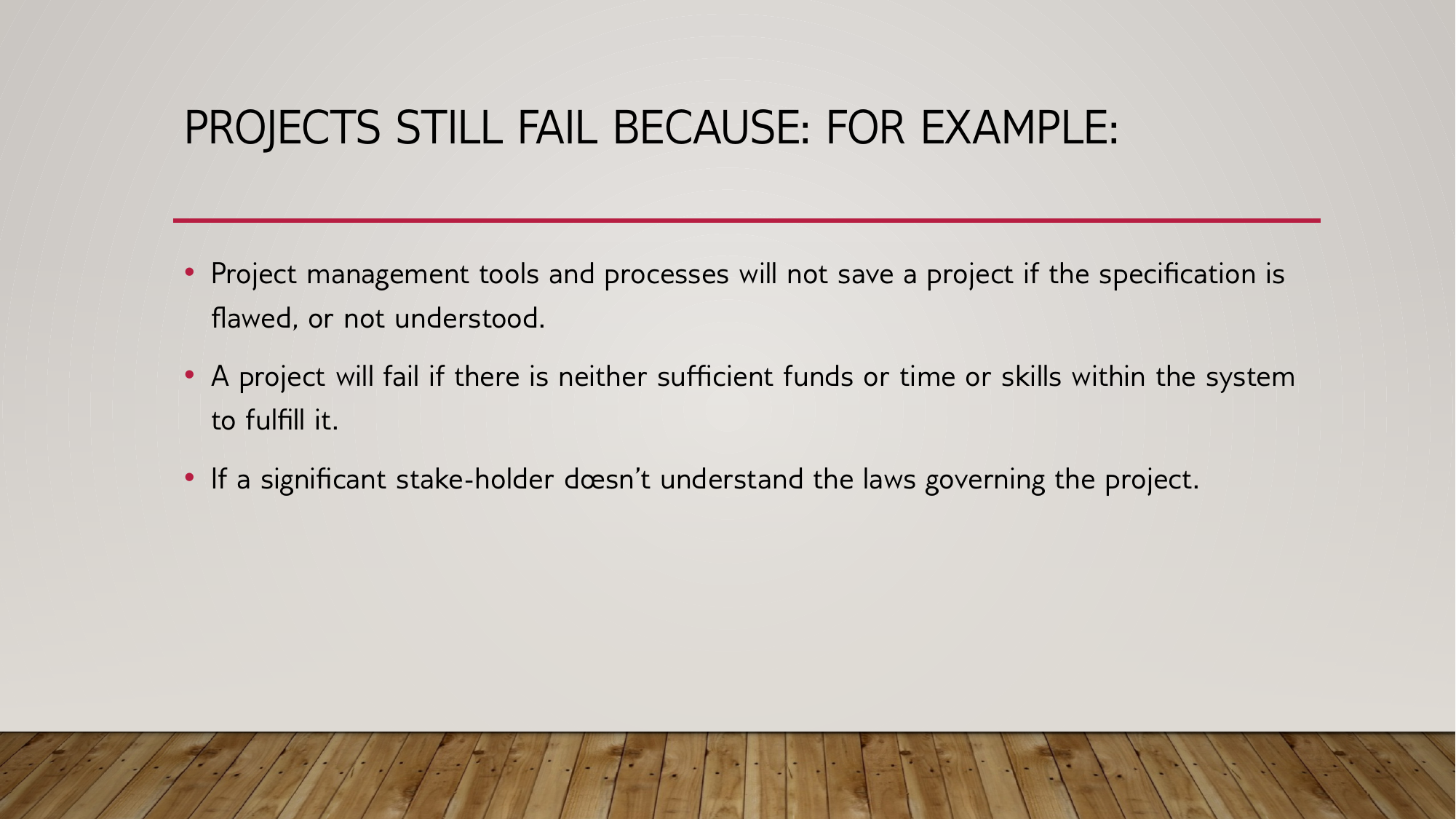

# Projects still fail because: for example:
Project management tools and processes will not save a project if the specification is flawed, or not understood.
A project will fail if there is neither sufficient funds or time or skills within the system to fulfill it.
If a significant stake-holder doesn’t understand the laws governing the project.